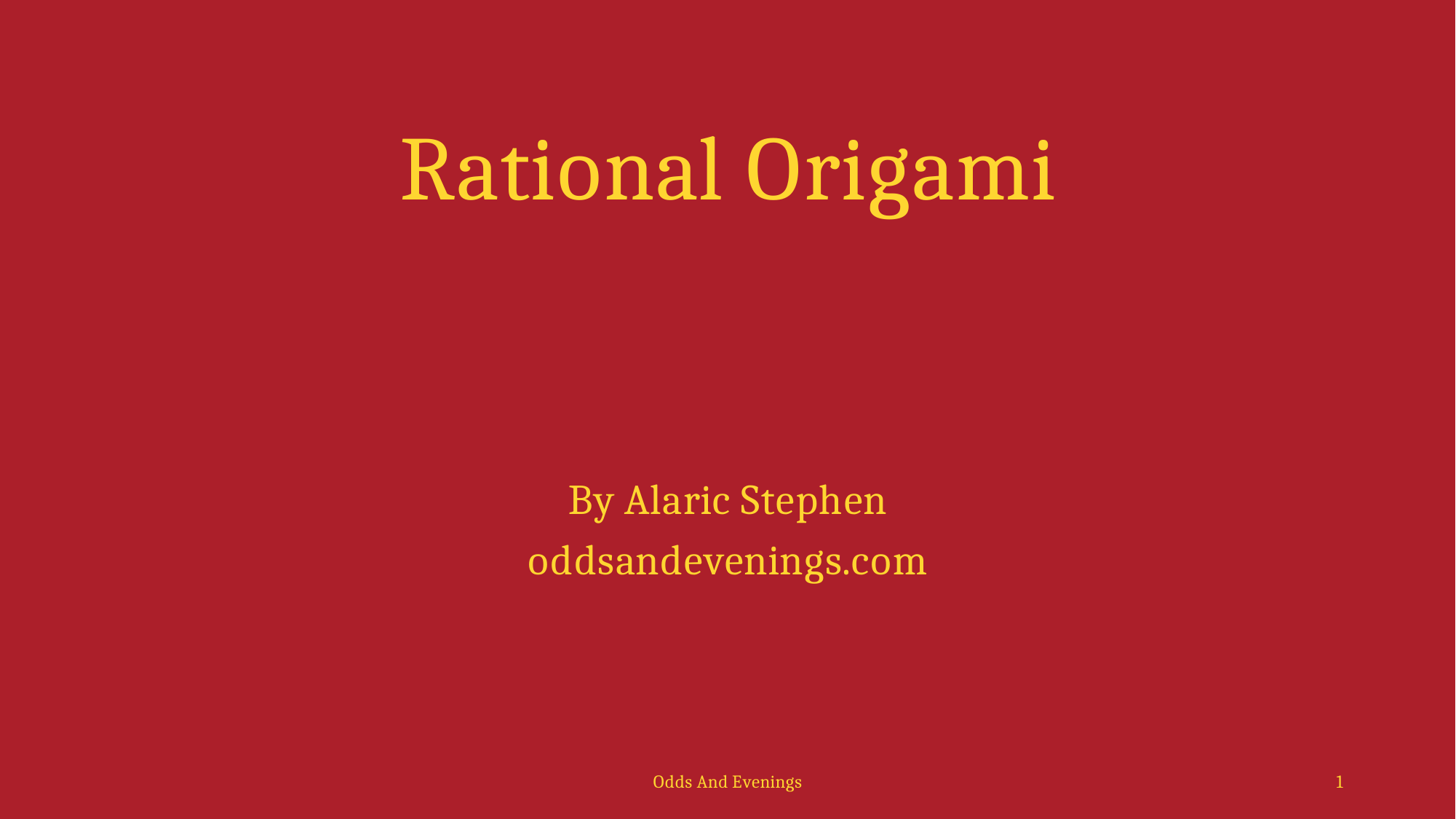

# Rational Origami

By Alaric Stephen
oddsandevenings.com
Odds And Evenings
1